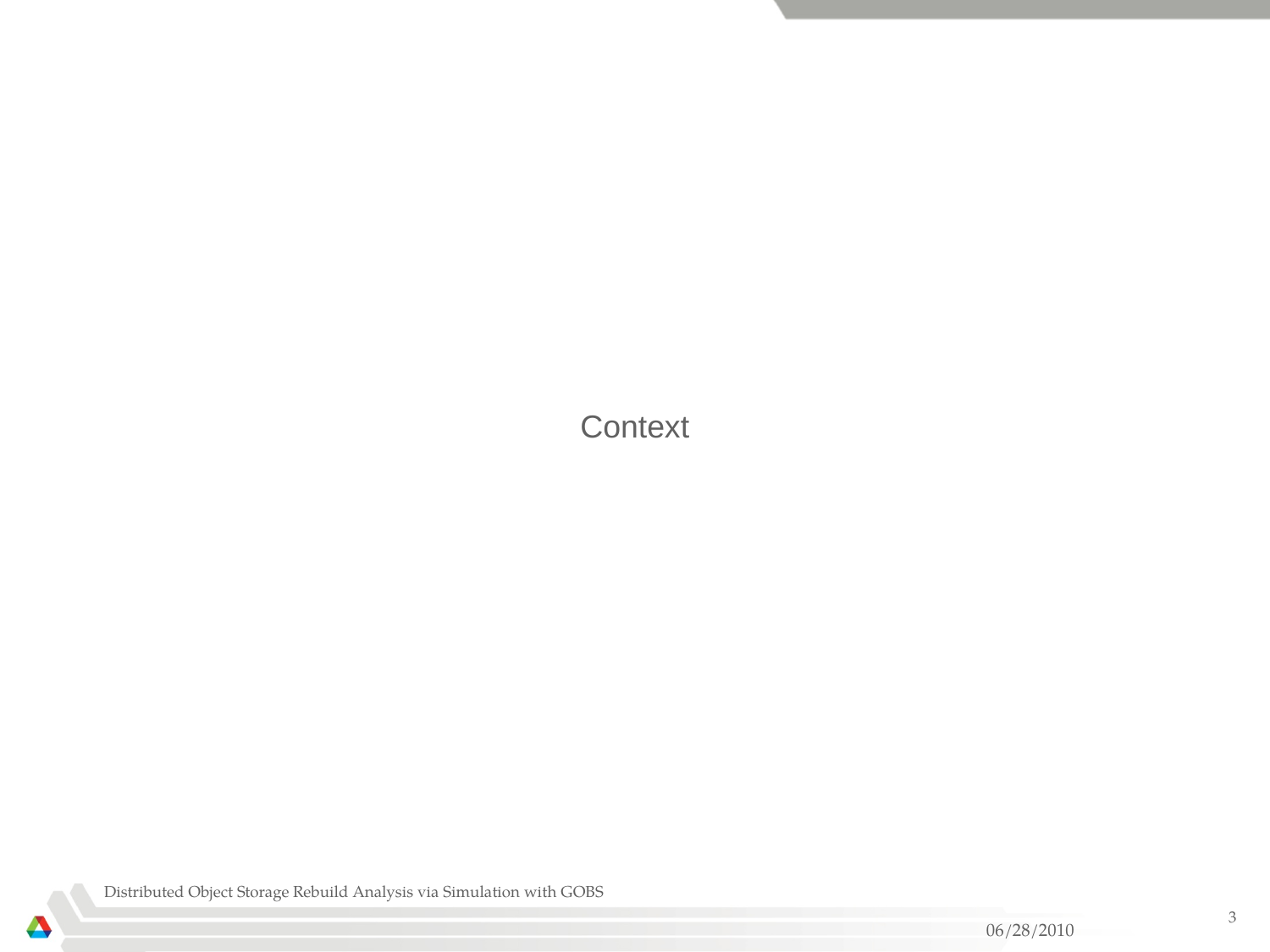

#

Context

Distributed Object Storage Rebuild Analysis via Simulation with GOBS
3
06/28/2010